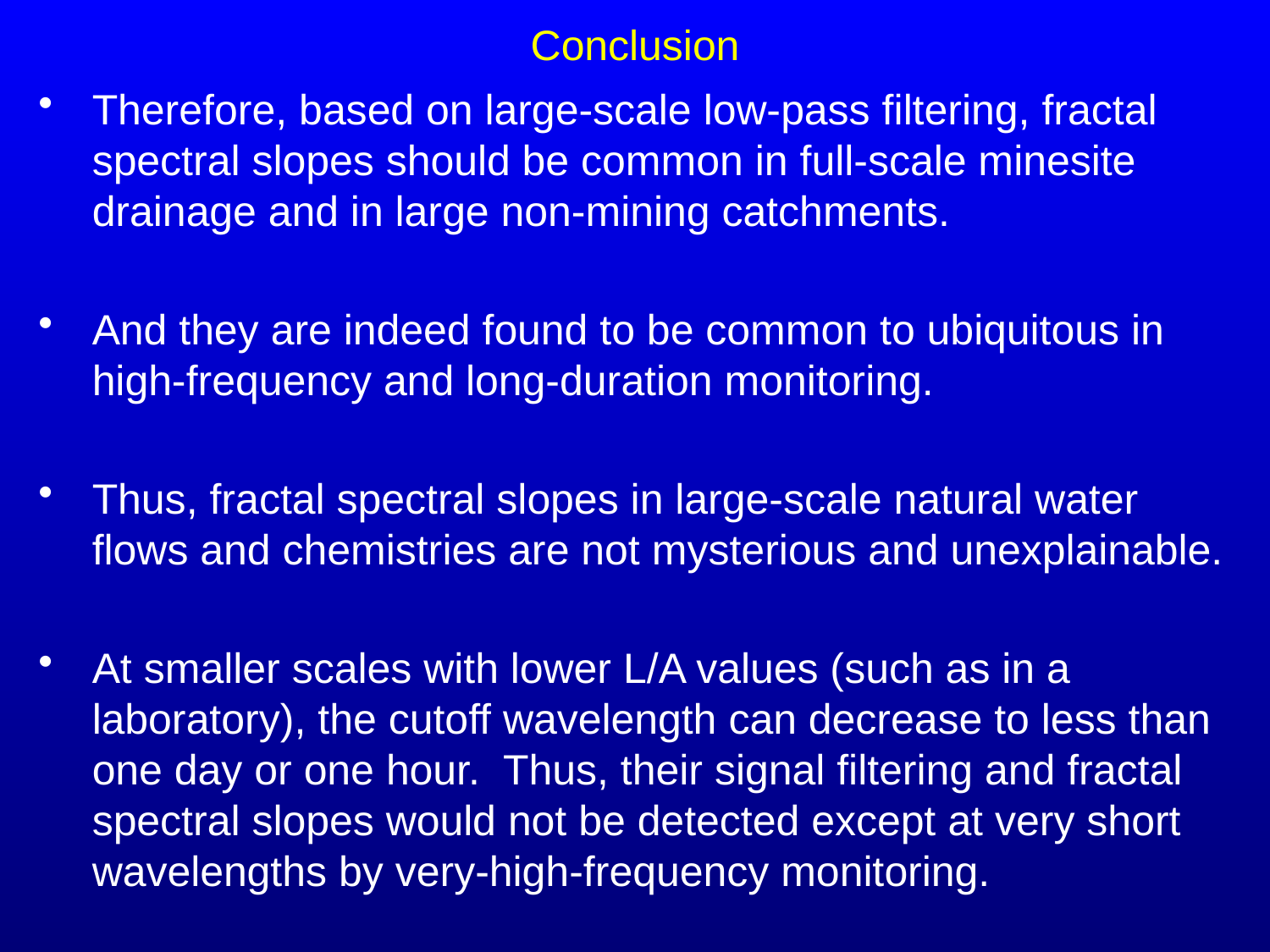

Conclusion
Therefore, based on large-scale low-pass filtering, fractal spectral slopes should be common in full-scale minesite drainage and in large non-mining catchments.

And they are indeed found to be common to ubiquitous in high-frequency and long-duration monitoring.

Thus, fractal spectral slopes in large-scale natural water flows and chemistries are not mysterious and unexplainable.

At smaller scales with lower L/A values (such as in a laboratory), the cutoff wavelength can decrease to less than one day or one hour.  Thus, their signal filtering and fractal spectral slopes would not be detected except at very short wavelengths by very-high-frequency monitoring.